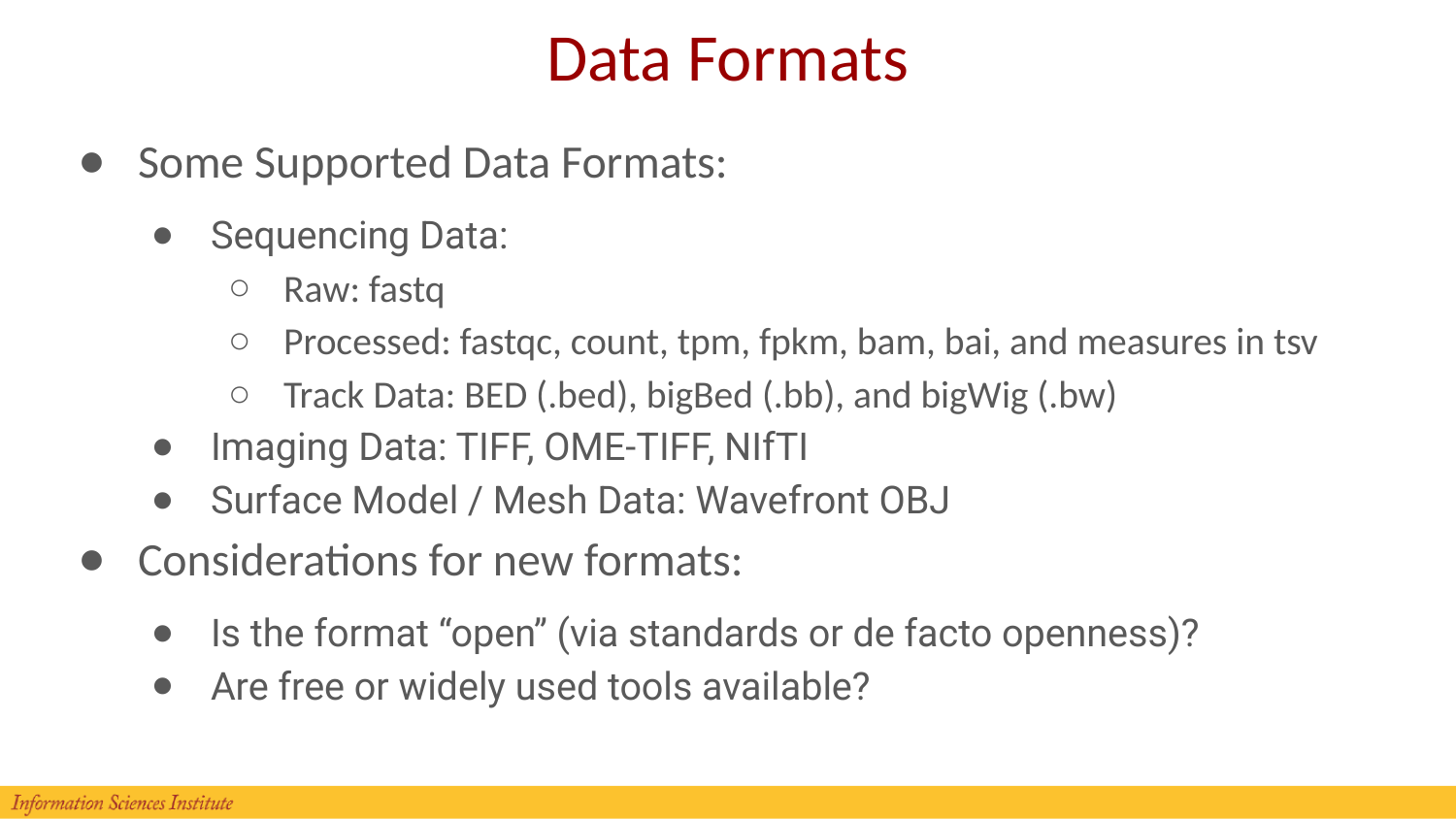

# Data Formats
Some Supported Data Formats:
Sequencing Data:
Raw: fastq
Processed: fastqc, count, tpm, fpkm, bam, bai, and measures in tsv
Track Data: BED (.bed), bigBed (.bb), and bigWig (.bw)
Imaging Data: TIFF, OME-TIFF, NIfTI
Surface Model / Mesh Data: Wavefront OBJ
Considerations for new formats:
Is the format “open” (via standards or de facto openness)?
Are free or widely used tools available?